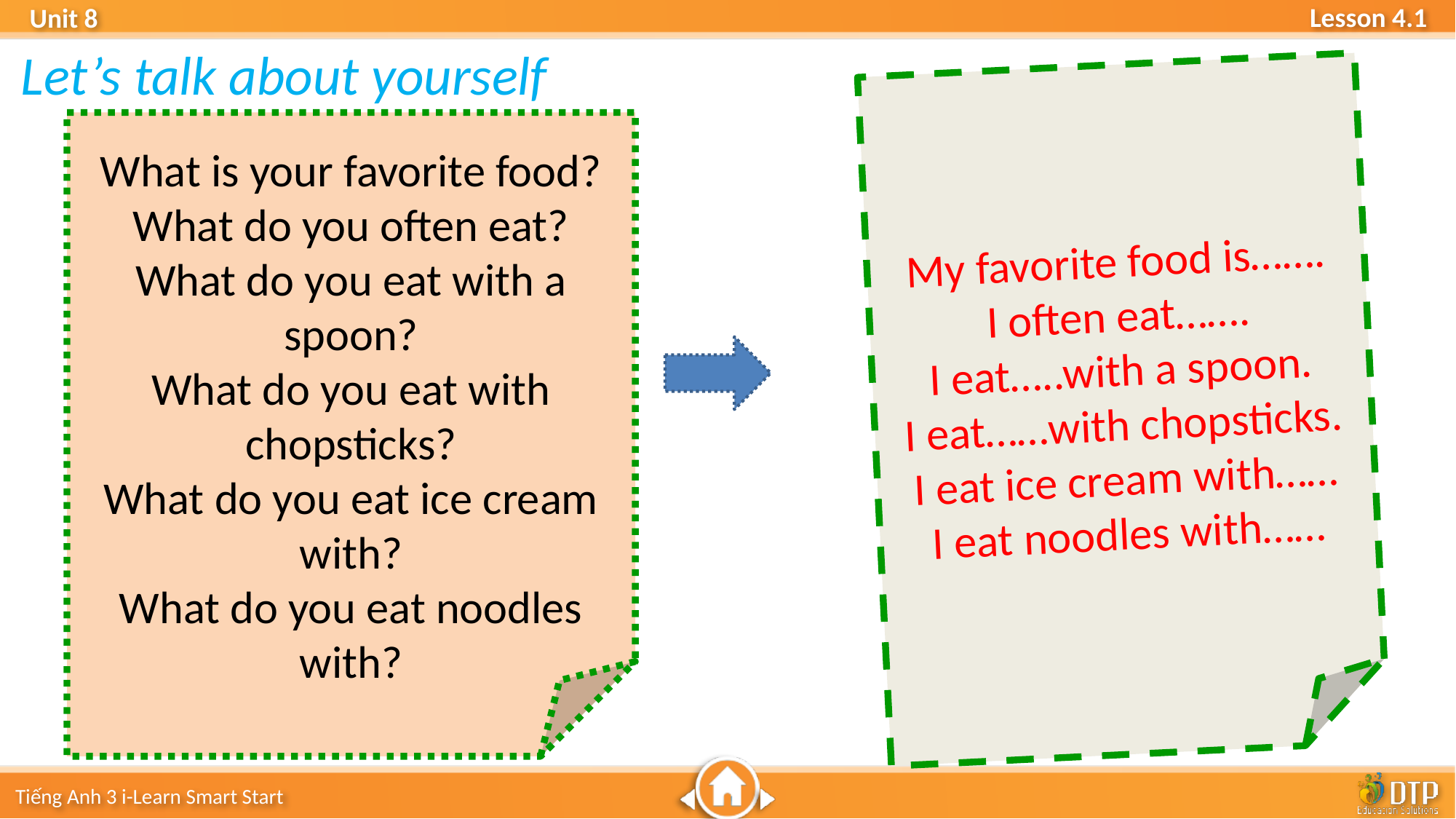

Let’s talk about yourself

My favorite food is…….
I often eat…….
I eat…..with a spoon.
I eat……with chopsticks.
I eat ice cream with……
I eat noodles with……

What is your favorite food?
What do you often eat?
What do you eat with a spoon?
What do you eat with chopsticks?
What do you eat ice cream with?
What do you eat noodles with?